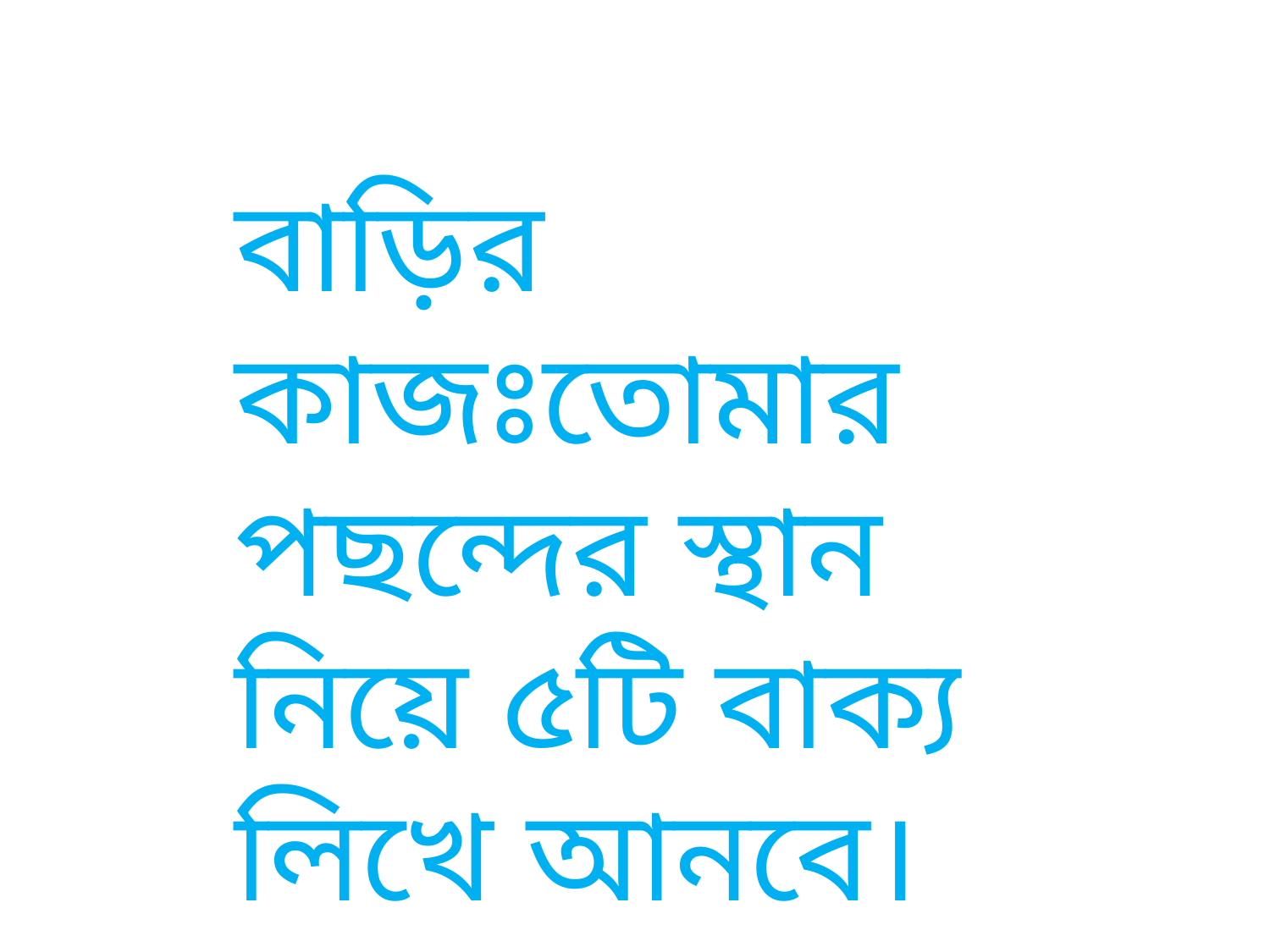

বাড়ির কাজঃতোমার পছন্দের স্থান নিয়ে ৫টি বাক্য লিখে আনবে।